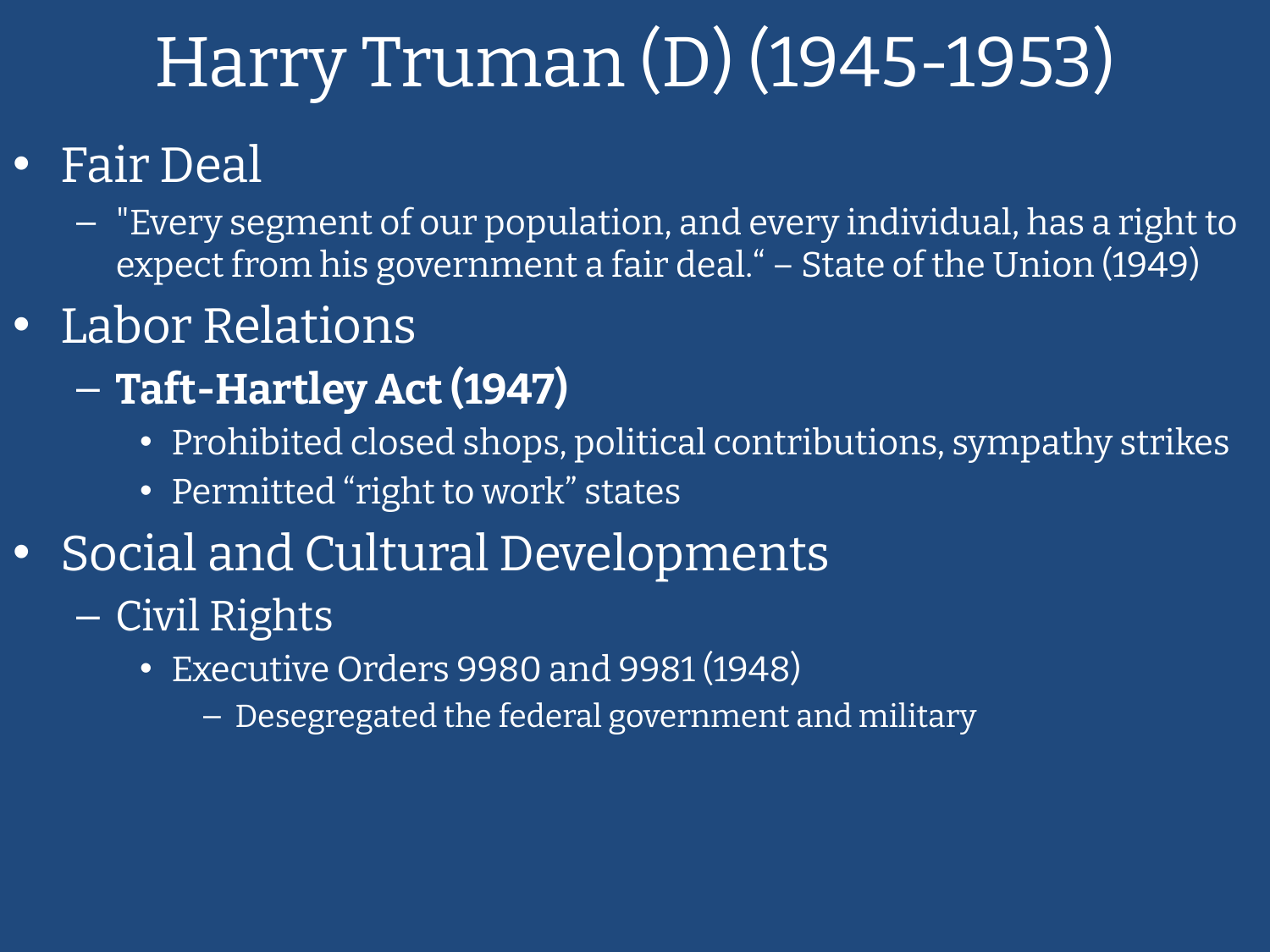

# Harry Truman (D) (1945-1953)
Fair Deal
"Every segment of our population, and every individual, has a right to expect from his government a fair deal.“ – State of the Union (1949)
Labor Relations
Taft-Hartley Act (1947)
Prohibited closed shops, political contributions, sympathy strikes
Permitted “right to work” states
Social and Cultural Developments
Civil Rights
Executive Orders 9980 and 9981 (1948)
Desegregated the federal government and military